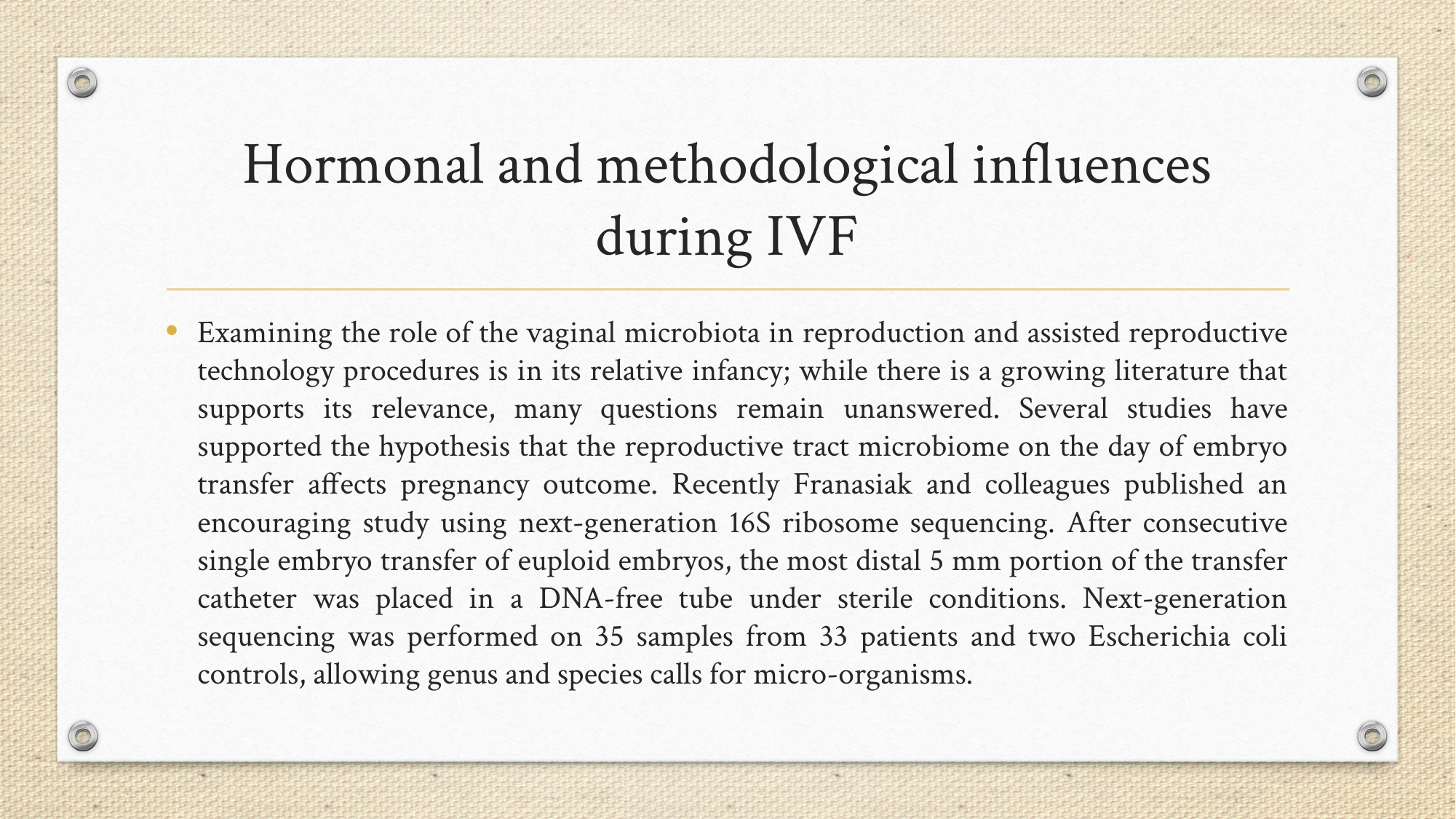

# Hormonal and methodological influences during IVF
Examining the role of the vaginal microbiota in reproduction and assisted reproductive technology procedures is in its relative infancy; while there is a growing literature that supports its relevance, many questions remain unanswered. Several studies have supported the hypothesis that the reproductive tract microbiome on the day of embryo transfer affects pregnancy outcome. Recently Franasiak and colleagues published an encouraging study using next-generation 16S ribosome sequencing. After consecutive single embryo transfer of euploid embryos, the most distal 5 mm portion of the transfer catheter was placed in a DNA-free tube under sterile conditions. Next-generation sequencing was performed on 35 samples from 33 patients and two Escherichia coli controls, allowing genus and species calls for micro-organisms.